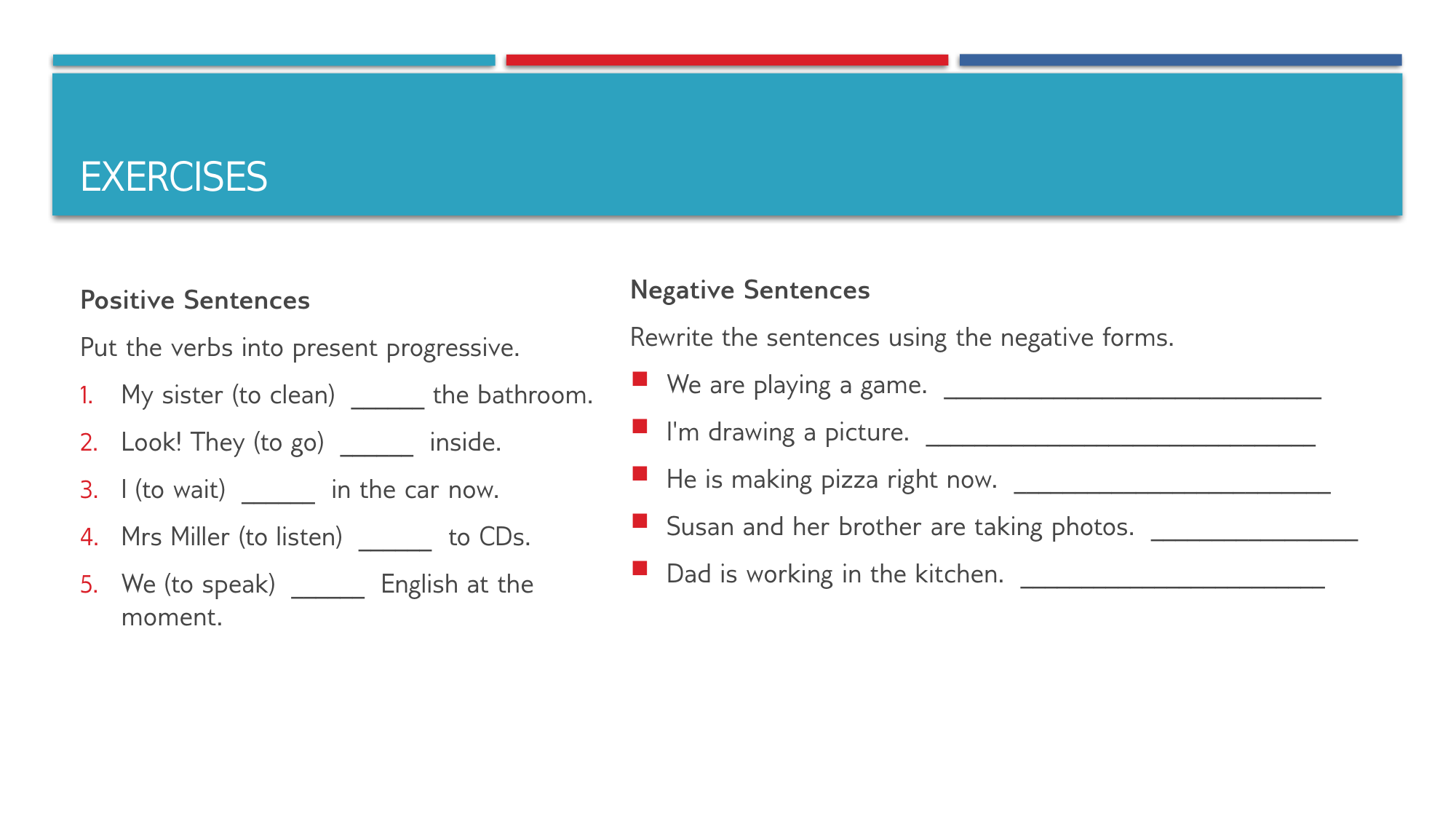

# exercises
Negative Sentences
Rewrite the sentences using the negative forms.
We are playing a game.  _______________________________
I'm drawing a picture.  ________________________________
He is making pizza right now.  __________________________
Susan and her brother are taking photos.  _________________
Dad is working in the kitchen.  _________________________

Positive Sentences
Put the verbs into present progressive.
My sister (to clean)  ______ the bathroom.
Look! They (to go)  ______  inside.
I (to wait)  ______  in the car now.
Mrs Miller (to listen)  ______  to CDs.
We (to speak)  ______  English at the moment.